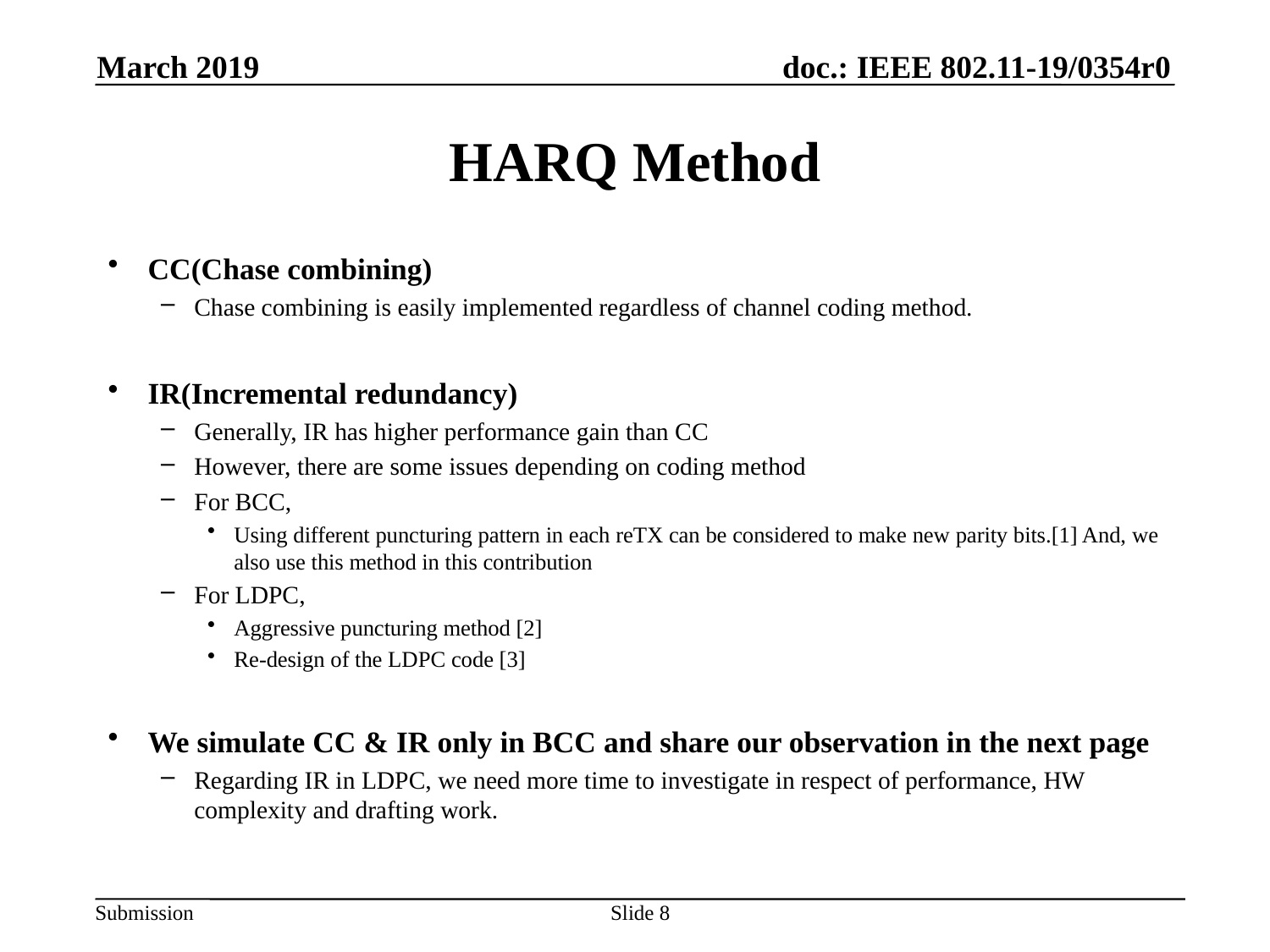

March 2019
# HARQ Method
CC(Chase combining)
Chase combining is easily implemented regardless of channel coding method.

IR(Incremental redundancy)
Generally, IR has higher performance gain than CC
However, there are some issues depending on coding method
For BCC,
Using different puncturing pattern in each reTX can be considered to make new parity bits.[1] And, we also use this method in this contribution
For LDPC,
Aggressive puncturing method [2]
Re-design of the LDPC code [3]

We simulate CC & IR only in BCC and share our observation in the next page
Regarding IR in LDPC, we need more time to investigate in respect of performance, HW complexity and drafting work.
Slide 8